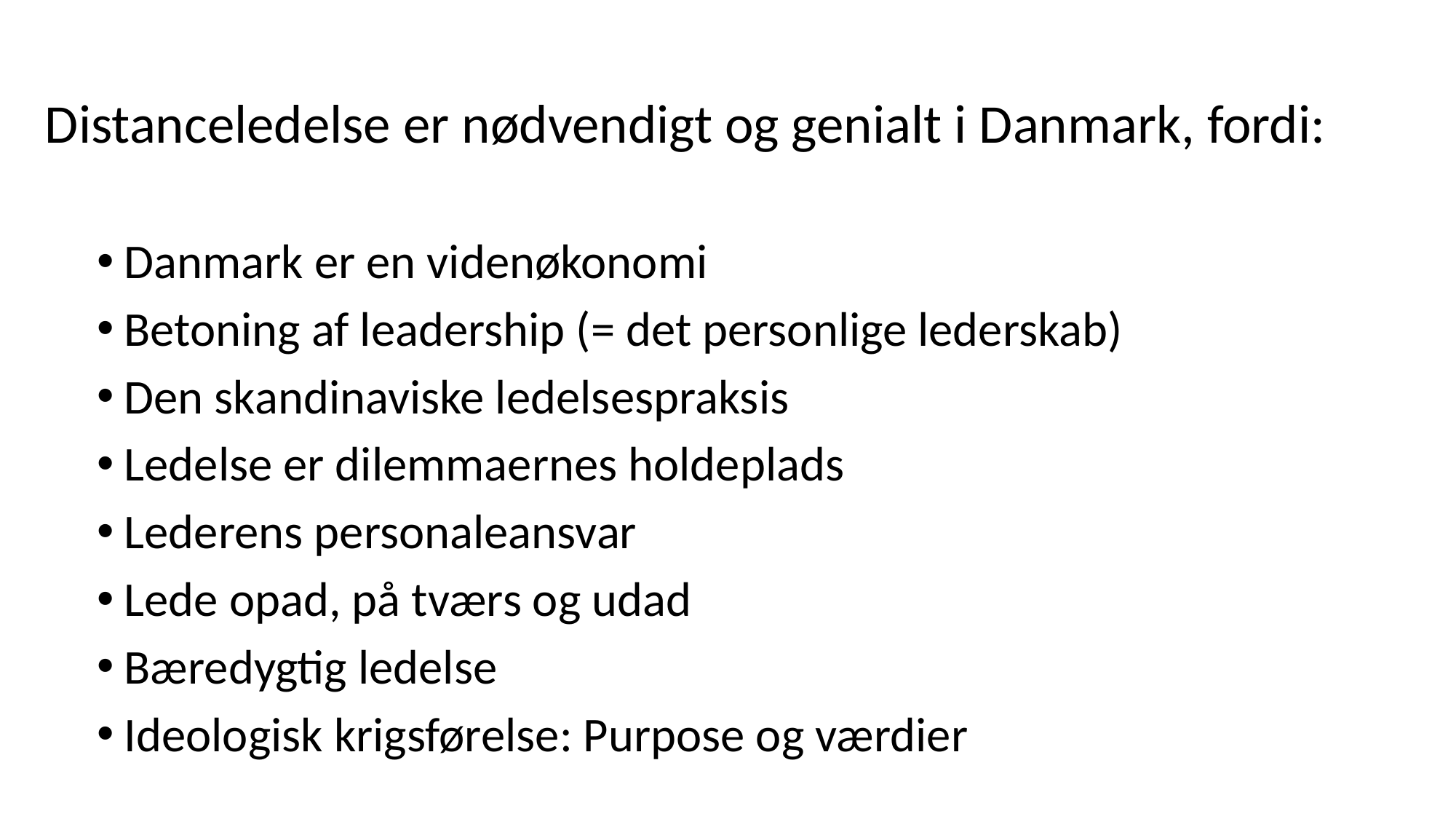

# Distanceledelse er nødvendigt og genialt i Danmark, fordi:
Danmark er en videnøkonomi
Betoning af leadership (= det personlige lederskab)
Den skandinaviske ledelsespraksis
Ledelse er dilemmaernes holdeplads
Lederens personaleansvar
Lede opad, på tværs og udad
Bæredygtig ledelse
Ideologisk krigsførelse: Purpose og værdier